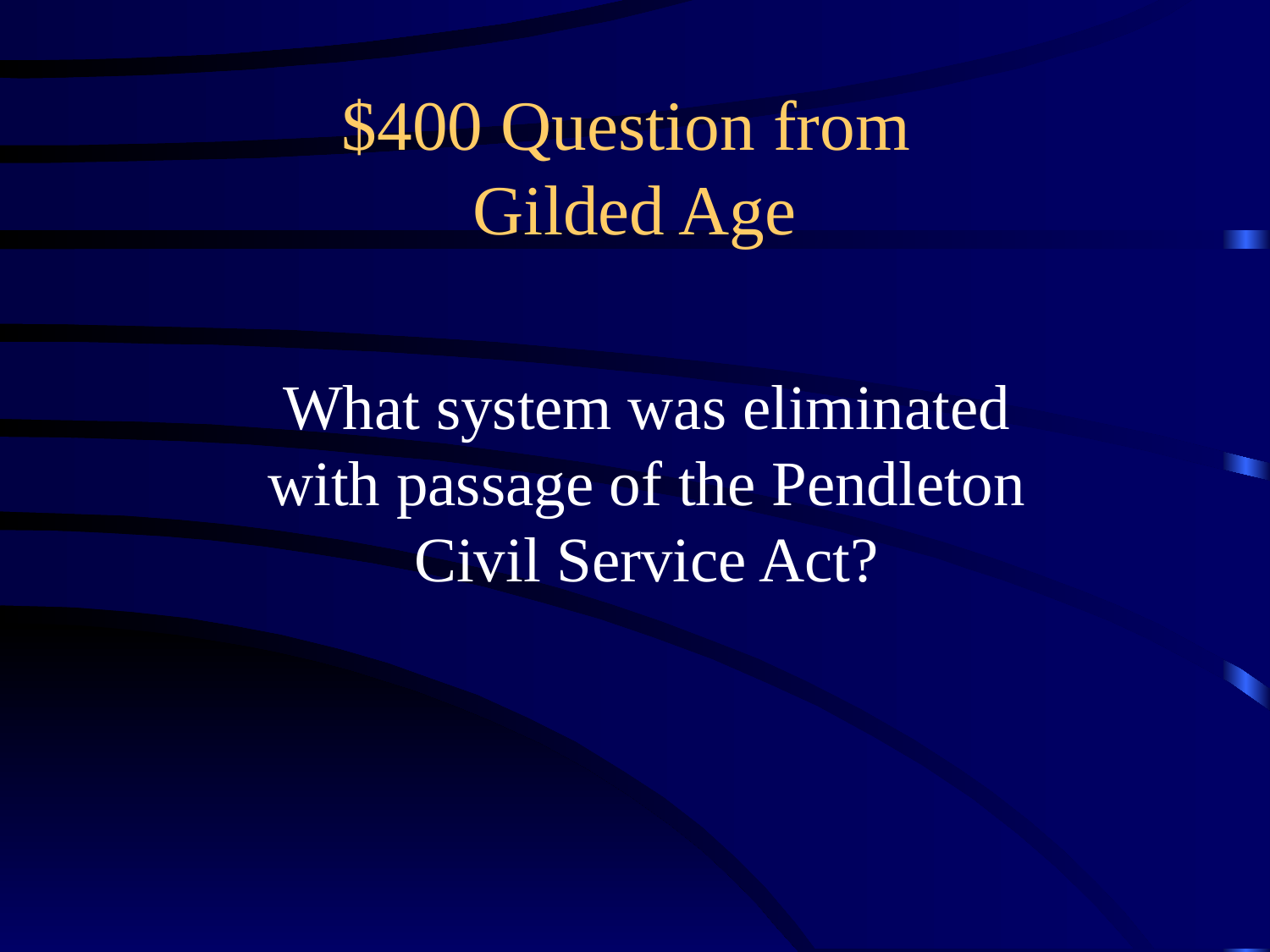

# $400 Question from Gilded Age
What system was eliminated with passage of the Pendleton Civil Service Act?